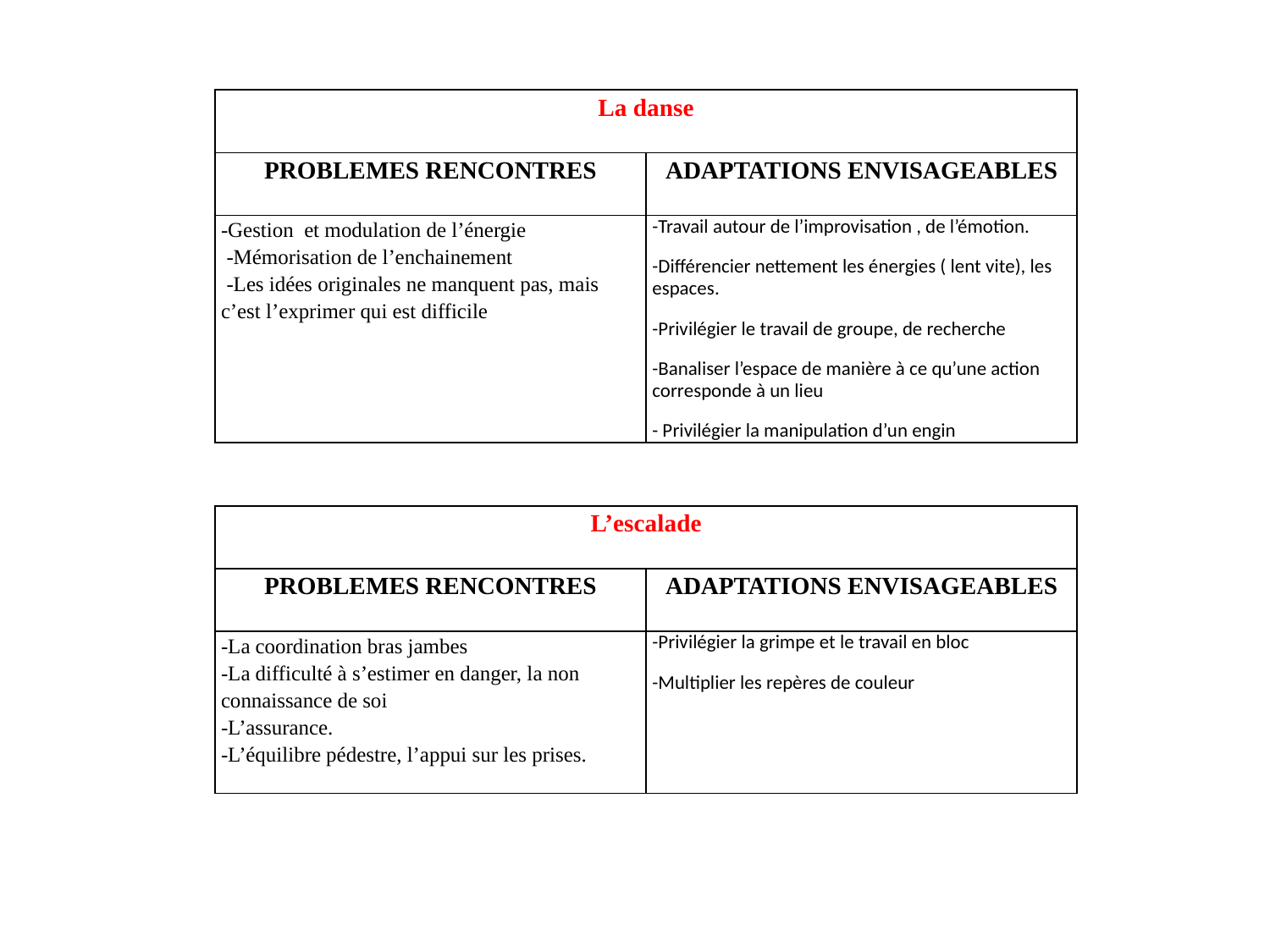

| La danse |  |
| --- | --- |
| PROBLEMES RENCONTRES | ADAPTATIONS ENVISAGEABLES |
| -Gestion et modulation de l’énergie -Mémorisation de l’enchainement -Les idées originales ne manquent pas, mais c’est l’exprimer qui est difficile | -Travail autour de l’improvisation , de l’émotion. -Différencier nettement les énergies ( lent vite), les espaces. -Privilégier le travail de groupe, de recherche  -Banaliser l’espace de manière à ce qu’une action corresponde à un lieu - Privilégier la manipulation d’un engin |
| L’escalade |  |
| --- | --- |
| PROBLEMES RENCONTRES | ADAPTATIONS ENVISAGEABLES |
| -La coordination bras jambes -La difficulté à s’estimer en danger, la non connaissance de soi -L’assurance. -L’équilibre pédestre, l’appui sur les prises. | -Privilégier la grimpe et le travail en bloc -Multiplier les repères de couleur |